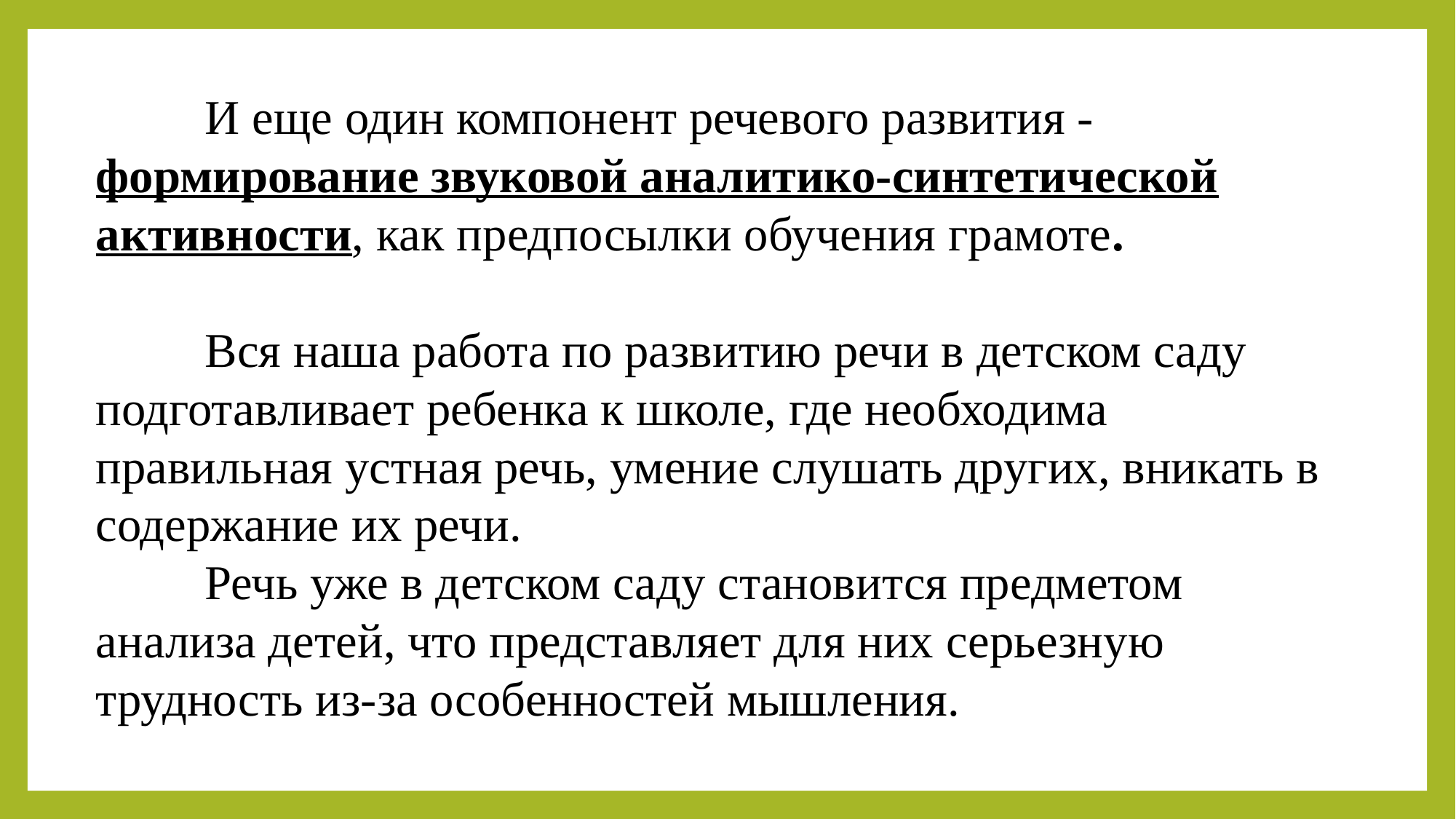

И еще один компонент речевого развития - формирование звуковой аналитико-синтетической активности, как предпосылки обучения грамоте.

	Вся наша работа по развитию речи в детском саду подготавливает ребенка к школе, где необходима правильная устная речь, умение слушать других, вникать в содержание их речи.
	Речь уже в детском саду становится предметом анализа детей, что представляет для них серьезную трудность из-за особенностей мышления.